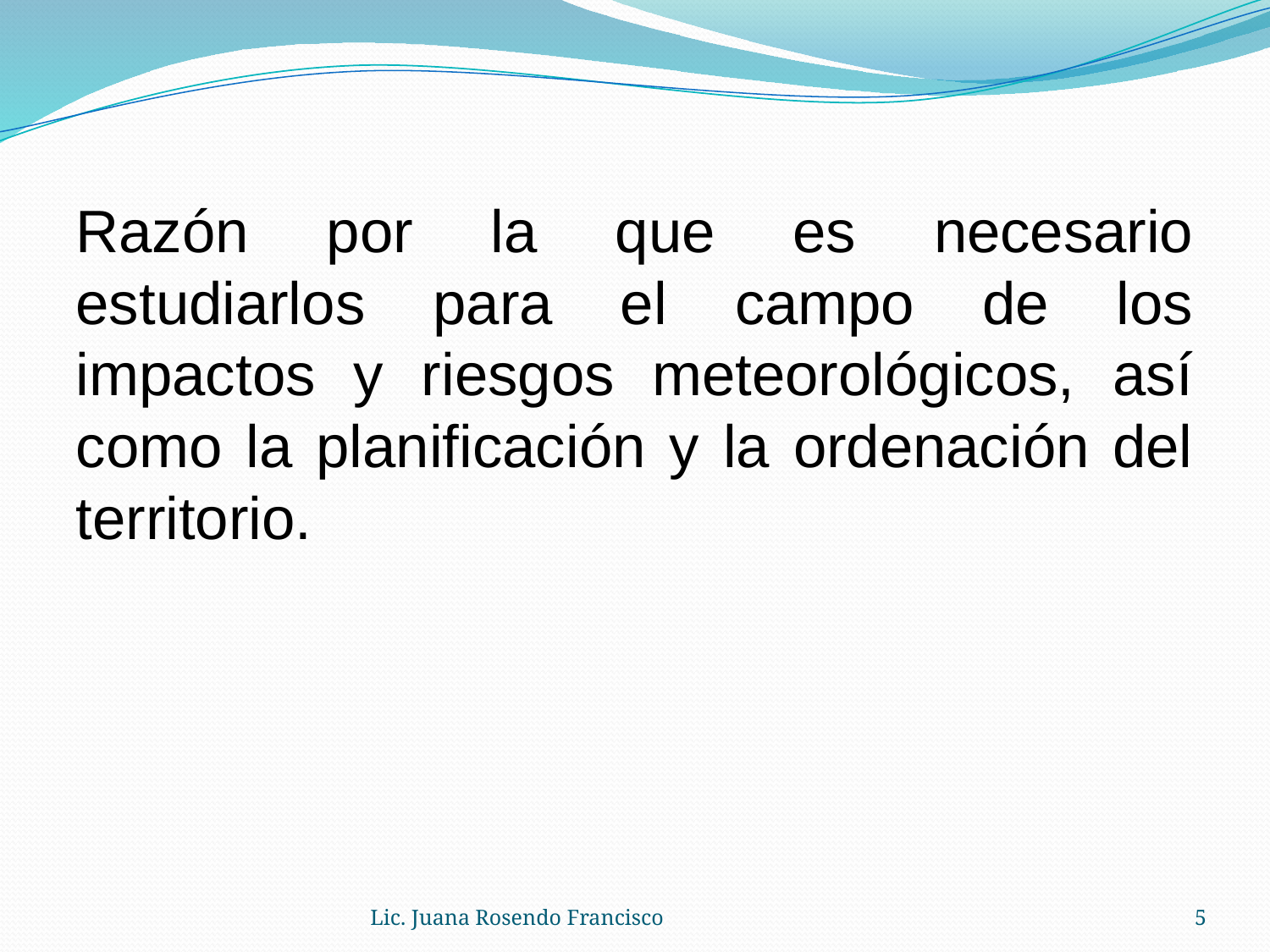

Razón por la que es necesario estudiarlos para el campo de los impactos y riesgos meteorológicos, así como la planificación y la ordenación del territorio.

Lic. Juana Rosendo Francisco
5